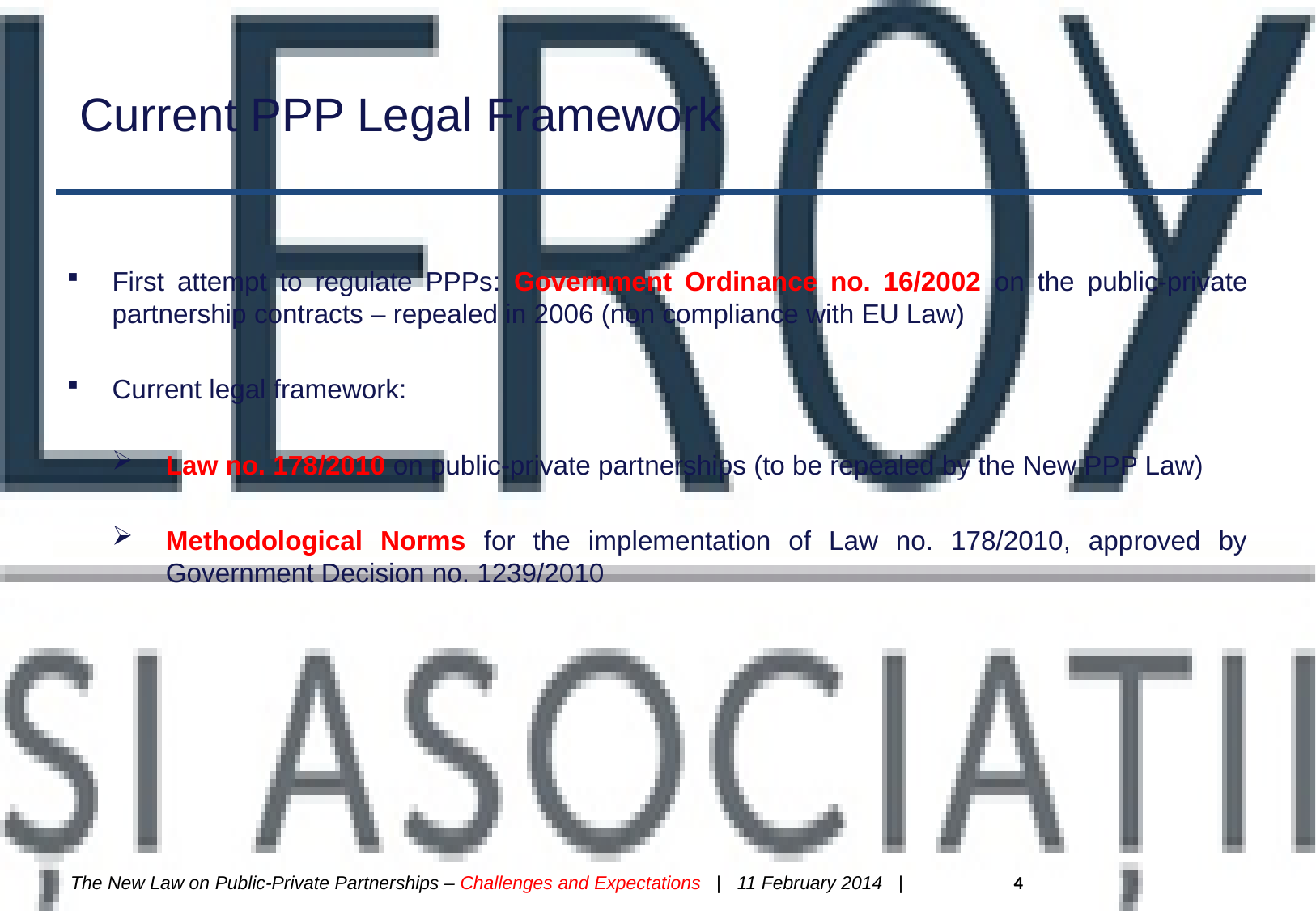

# Current PPP Legal Framework

First attempt to regulate PPPs: Government Ordinance no. 16/2002 on the public-private partnership contracts – repealed in 2006 (non compliance with EU Law)

Current legal framework:

Law no. 178/2010 on public-private partnerships (to be repealed by the New PPP Law)

Methodological Norms for the implementation of Law no. 178/2010, approved by Government Decision no. 1239/2010

The New Law on Public-Private Partnerships – Challenges and Expectations   |   11 February 2014   |                     4